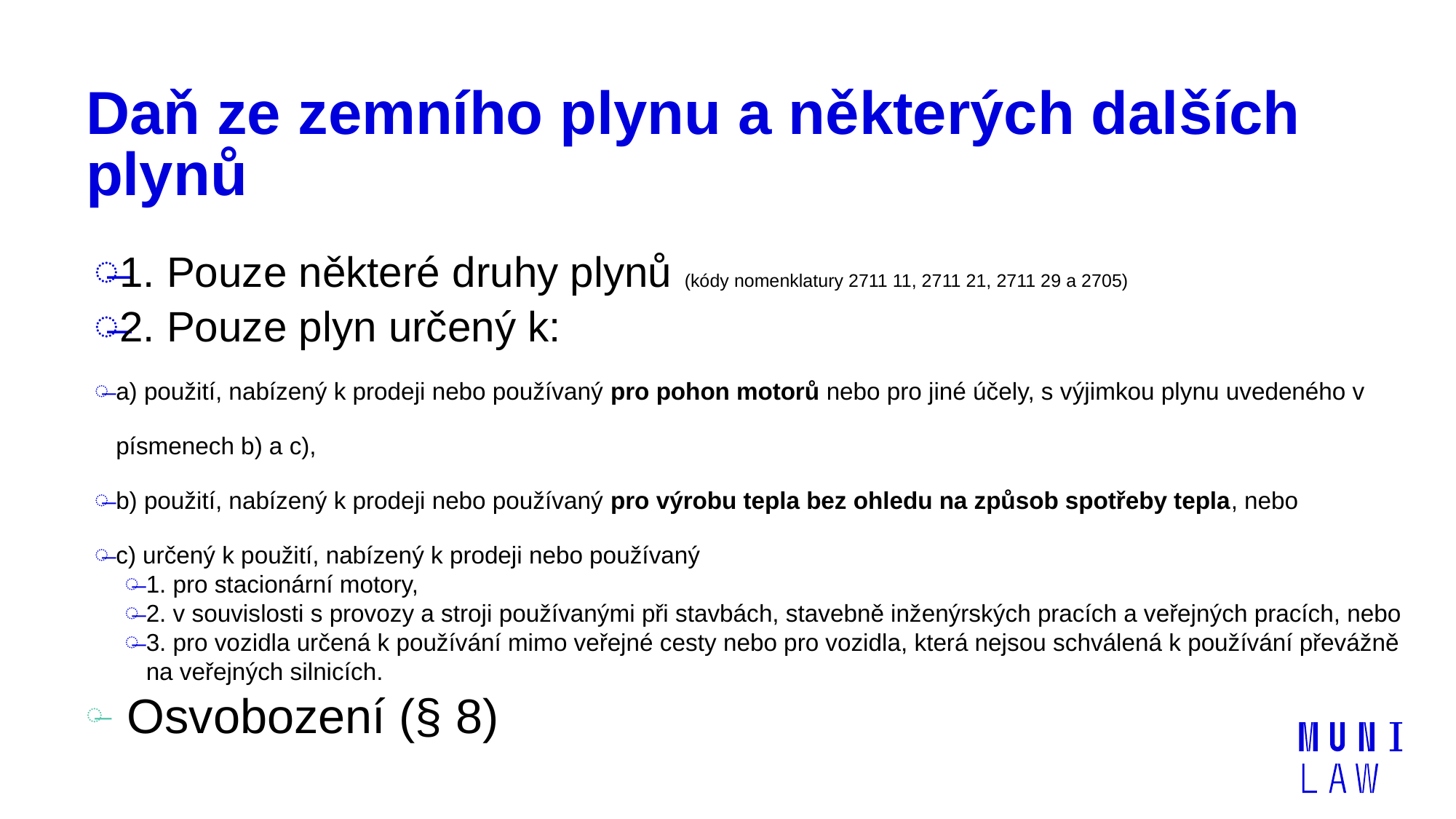

# Daň ze zemního plynu a některých dalších plynů
1. Pouze některé druhy plynů (kódy nomenklatury 2711 11, 2711 21, 2711 29 a 2705)
2. Pouze plyn určený k:
a) použití, nabízený k prodeji nebo používaný pro pohon motorů nebo pro jiné účely, s výjimkou plynu uvedeného v písmenech b) a c),
b) použití, nabízený k prodeji nebo používaný pro výrobu tepla bez ohledu na způsob spotřeby tepla, nebo
c) určený k použití, nabízený k prodeji nebo používaný
1. pro stacionární motory,
2. v souvislosti s provozy a stroji používanými při stavbách, stavebně inženýrských pracích a veřejných pracích, nebo
3. pro vozidla určená k používání mimo veřejné cesty nebo pro vozidla, která nejsou schválená k používání převážně na veřejných silnicích.
Osvobození (§ 8)